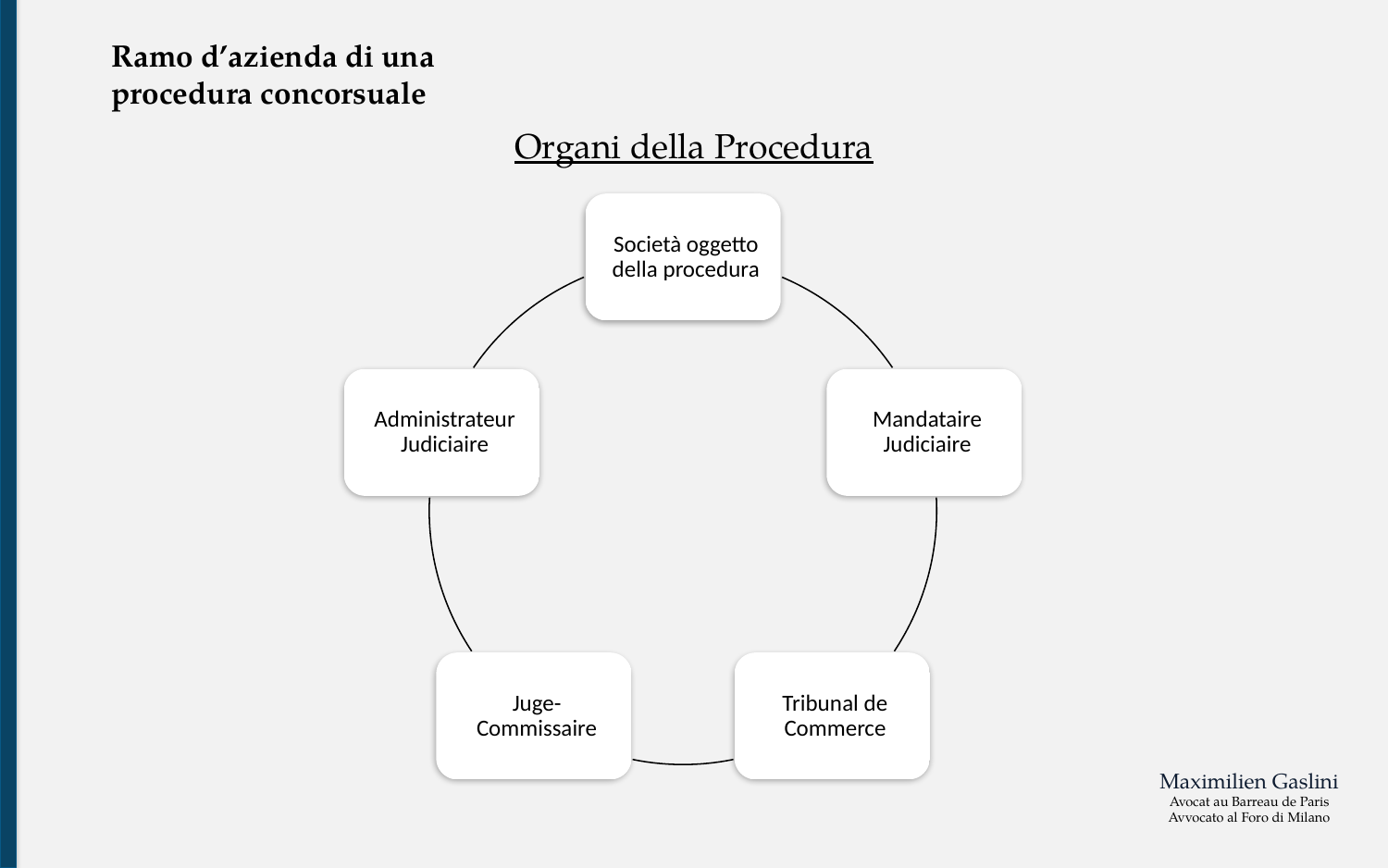

Ramo d’azienda di una procedura concorsuale
Organi della Procedura

Società oggetto della procedura
Mandataire Judiciaire
Tribunal de Commerce
Juge-Commissaire
Administrateur Judiciaire

Maximilien Gaslini
Avocat au Barreau de Paris
Avvocato al Foro di Milano